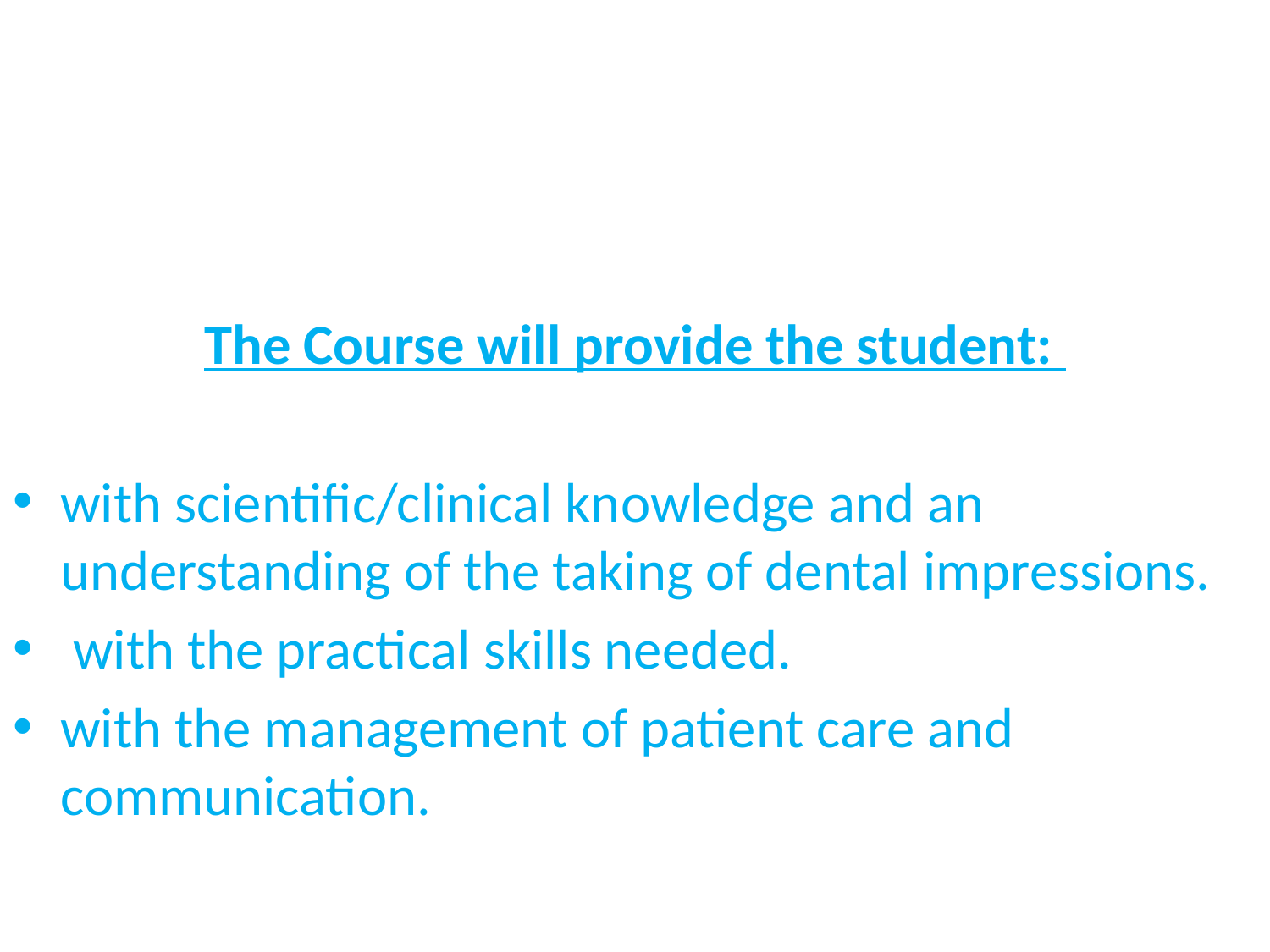

#

The Course will provide the student:

with scientific/clinical knowledge and an understanding of the taking of dental impressions.
 with the practical skills needed.
with the management of patient care and communication.